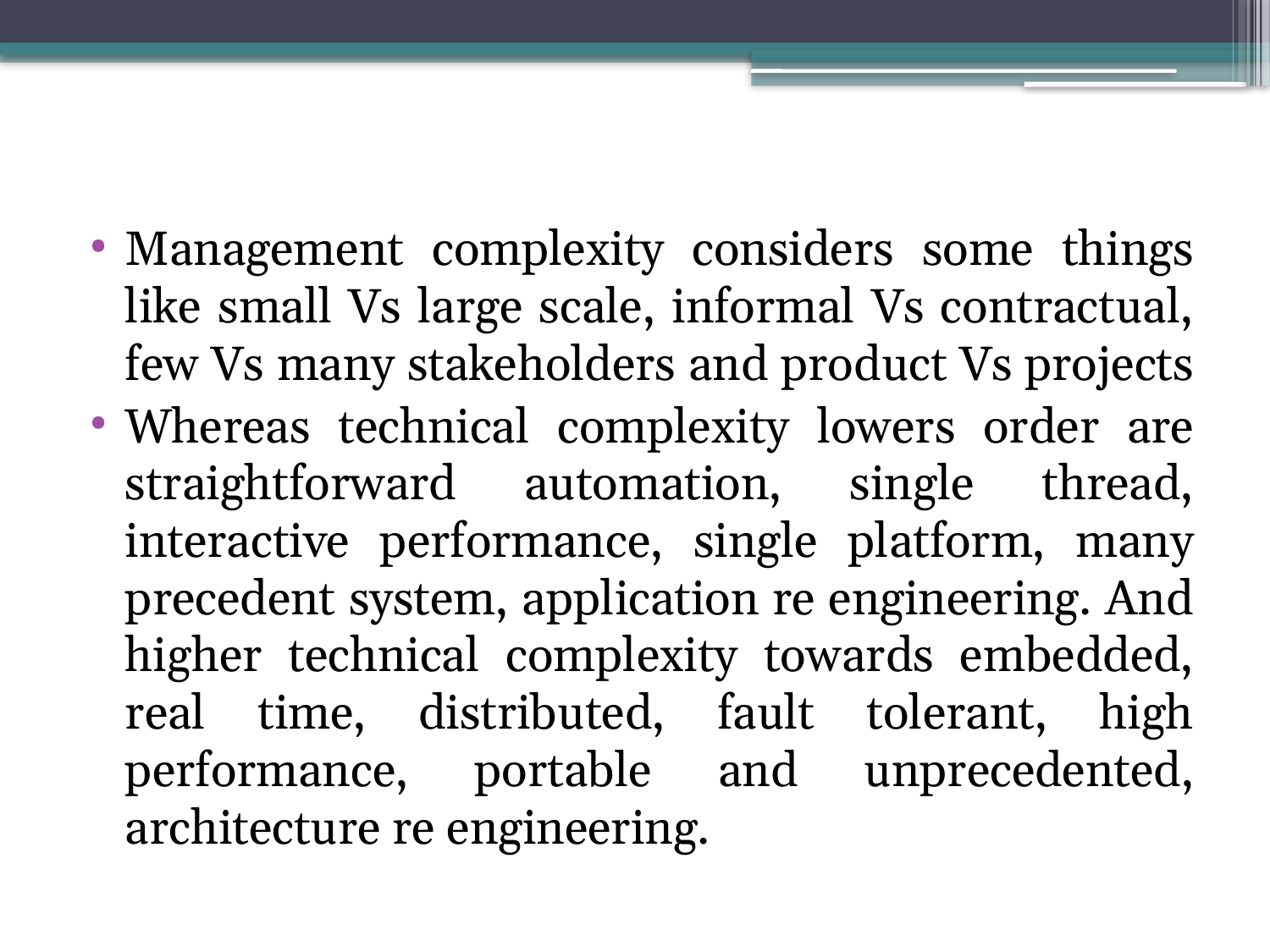

Management complexity considers some things like small Vs large scale, informal Vs contractual, few Vs many stakeholders and product Vs projects
Whereas technical complexity lowers order are straightforward automation, single thread, interactive performance, single platform, many precedent system, application re engineering. And higher technical complexity towards embedded, real time, distributed, fault tolerant, high performance, portable and unprecedented, architecture re engineering.